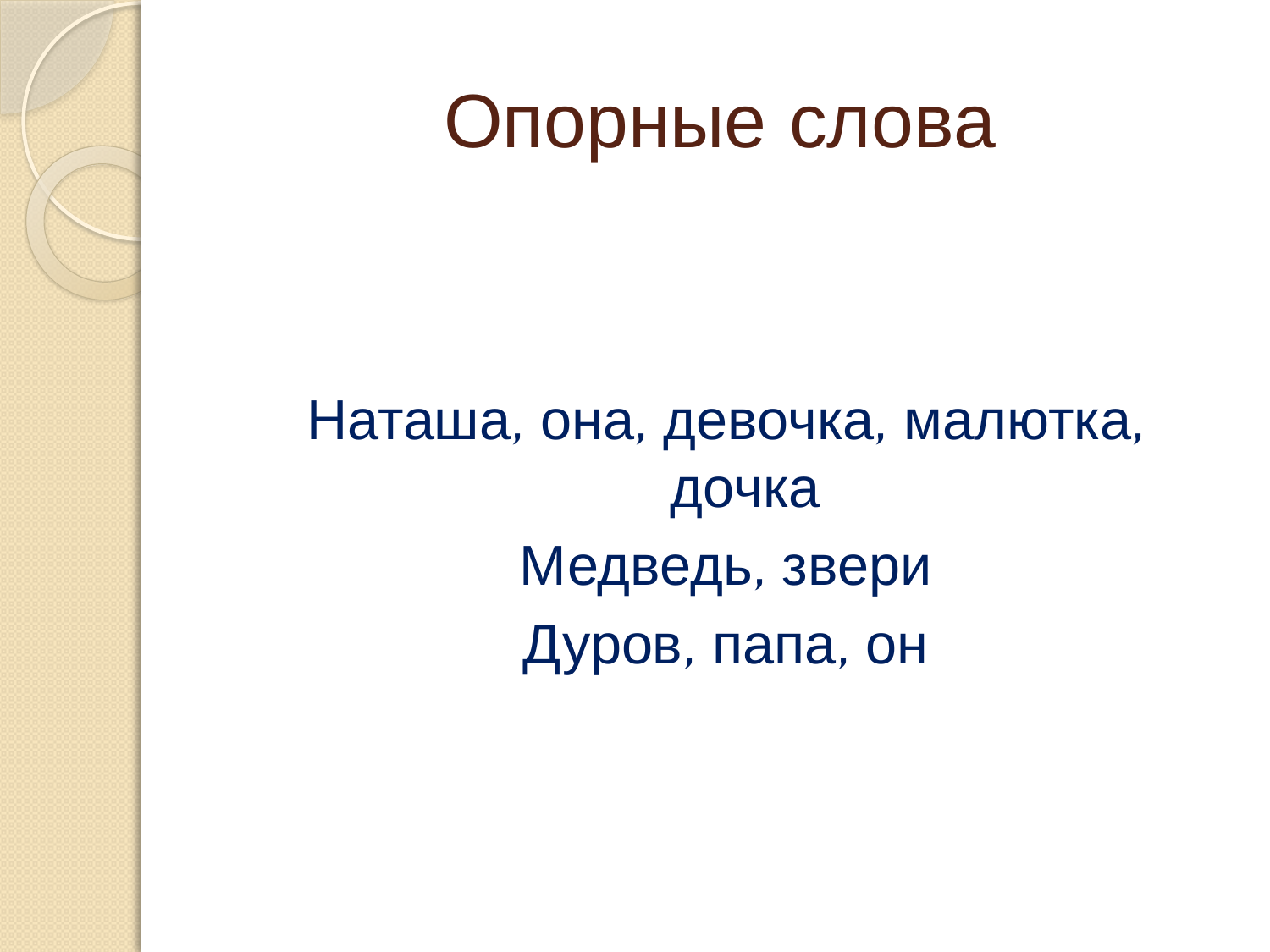

# Опорные слова
Наташа, она, девочка, малютка, дочка
Медведь, звери
Дуров, папа, он